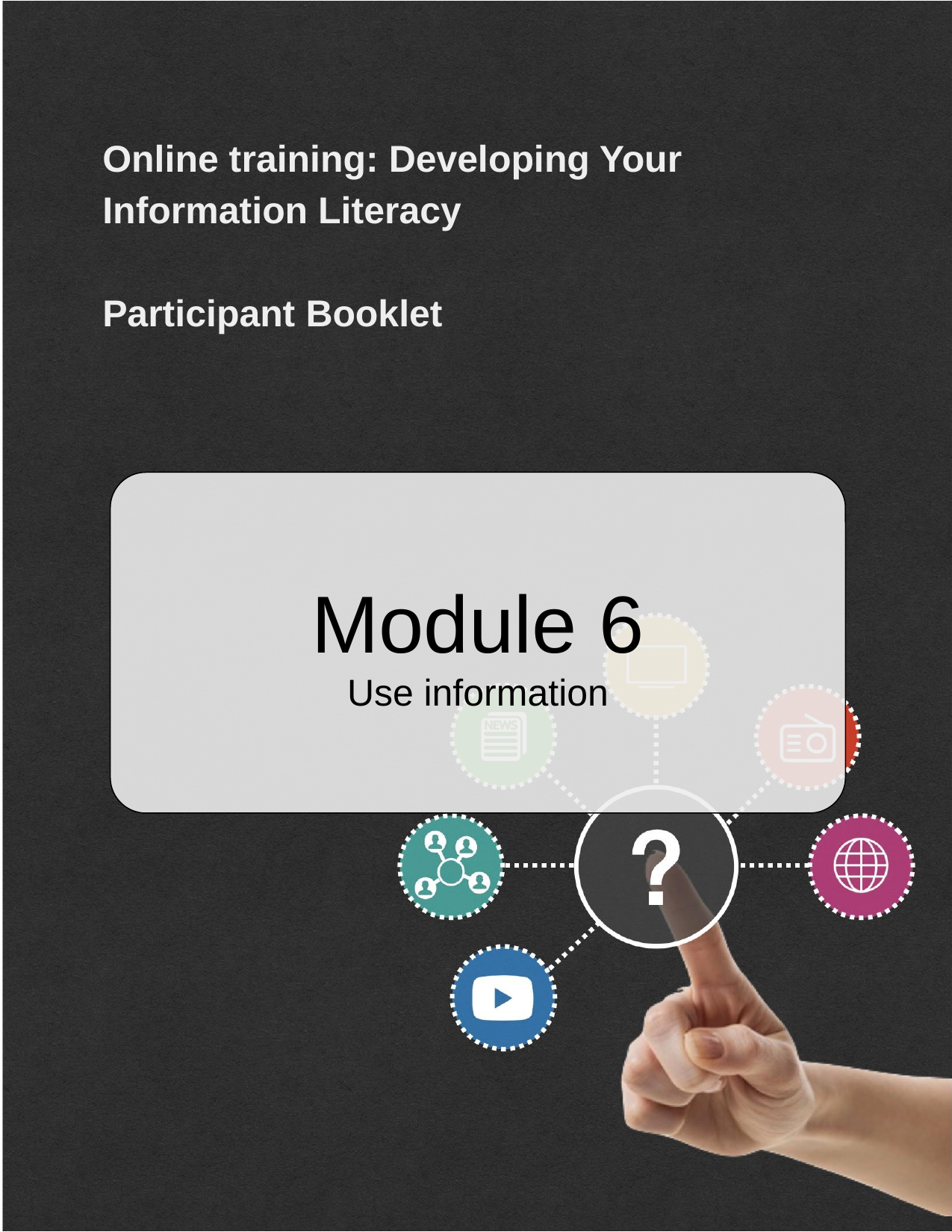

Online training: Developing Your Information Literacy

Participant Booklet

Module 6
Use information